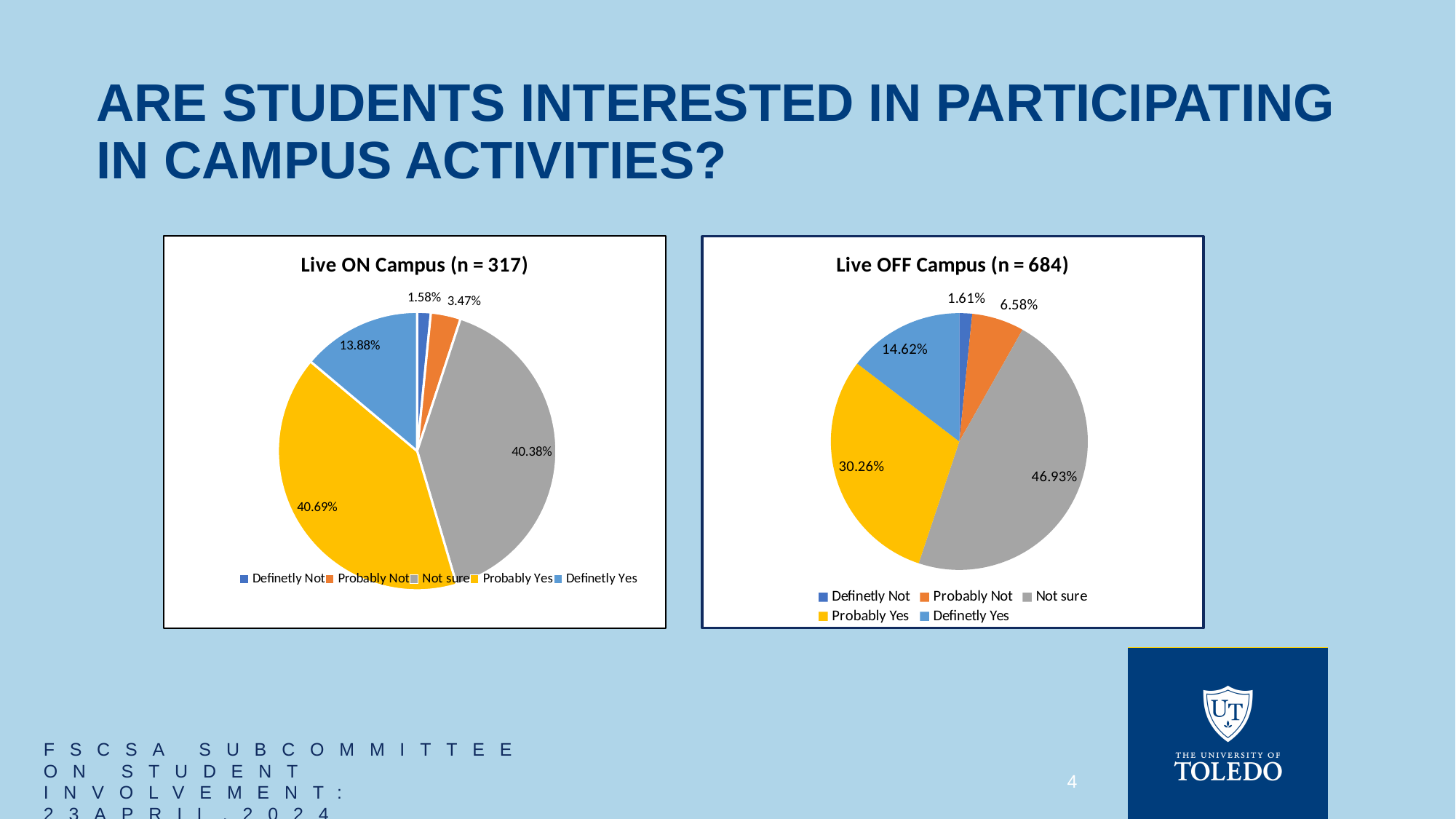

# Are students interested in participating in campus activities?

### Chart: Live ON Campus (n = 317)

| Category | Live ON Campus (n = 317) |
|---|---|
| Definetly Not | 0.0158 |
| Probably Not | 0.0347 |
| Not sure | 0.4038 |
| Probably Yes | 0.4069 |
| Definetly Yes | 0.1388 |

### Chart: Live OFF Campus (n = 684)

| Category | Live OFF Campus (n = 684) | Live ON Campus (n = 317) |
|---|---|---|
| Definetly Not | 0.0161 | 0.0158 |
| Probably Not | 0.0658 | 0.0347 |
| Not sure | 0.4693 | 0.4038 |
| Probably Yes | 0.3026 | 0.4069 |
| Definetly Yes | 0.1462 | 0.1388 |
FSCSA Subcommittee on student involvement: 23april,2024
4